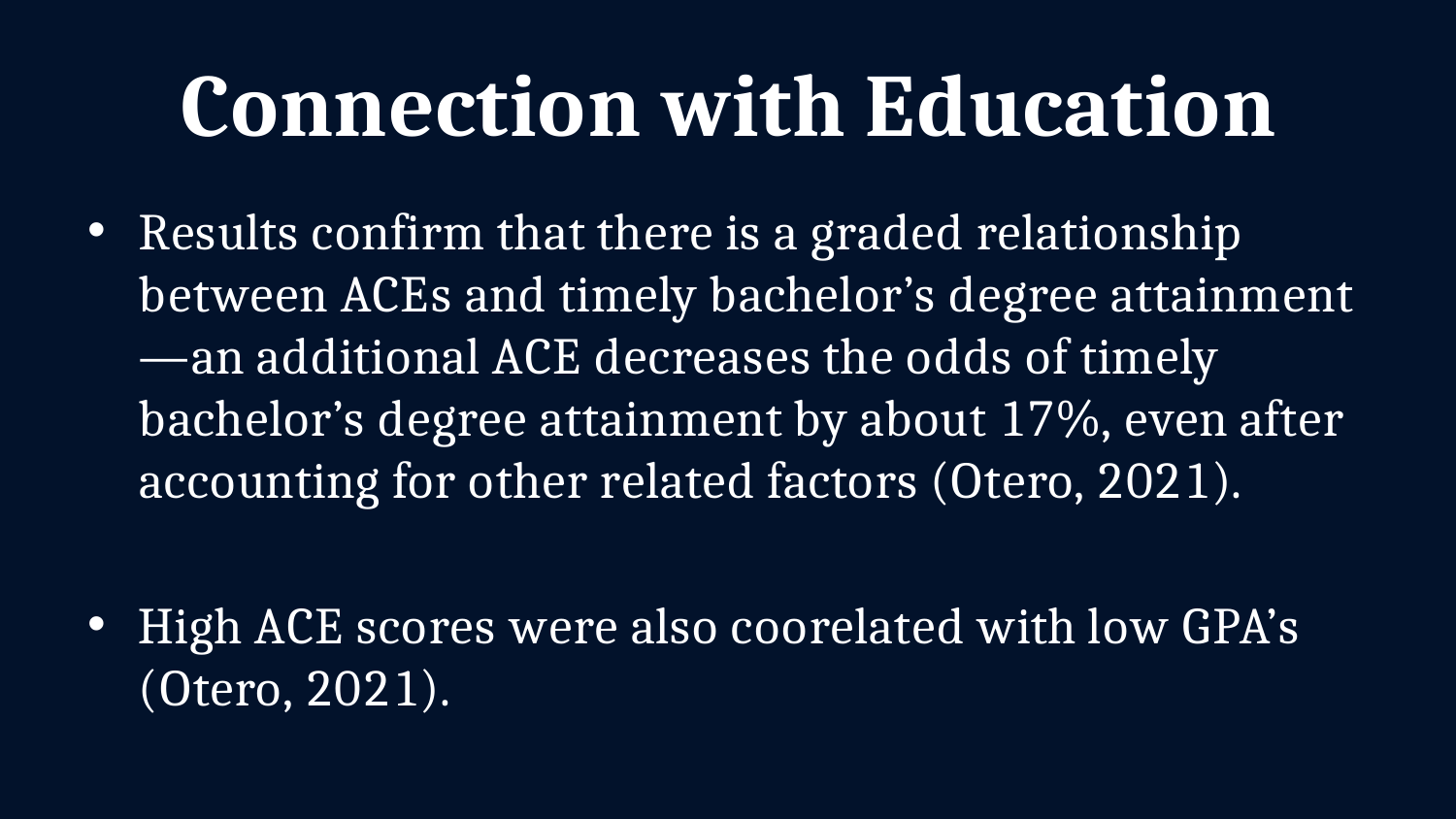

# Connection with Education
Results confirm that there is a graded relationship between ACEs and timely bachelor’s degree attainment—an additional ACE decreases the odds of timely bachelor’s degree attainment by about 17%, even after accounting for other related factors (Otero, 2021).

High ACE scores were also coorelated with low GPA’s (Otero, 2021).